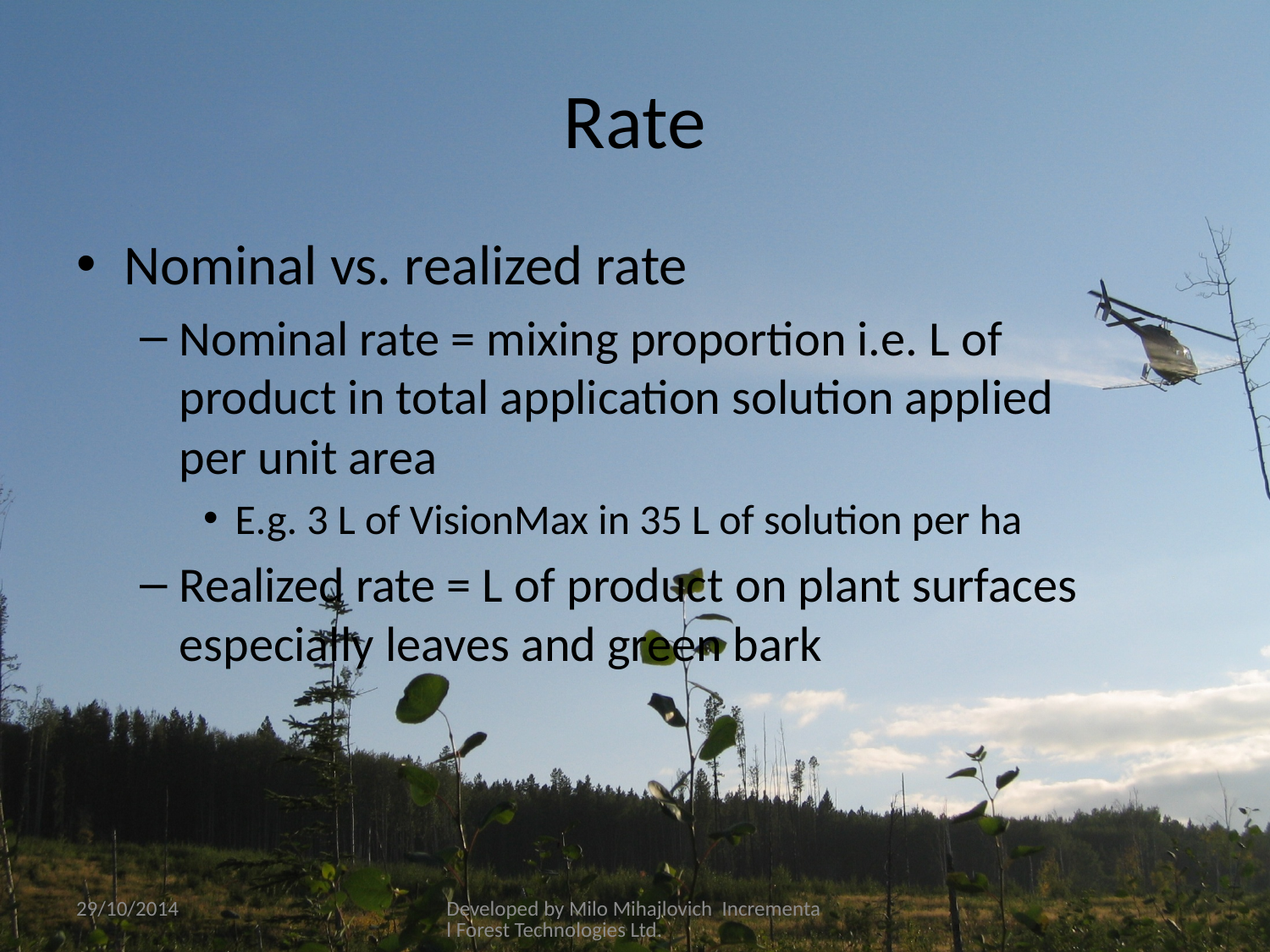

# Rate
Nominal vs. realized rate
Nominal rate = mixing proportion i.e. L of product in total application solution applied per unit area
E.g. 3 L of VisionMax in 35 L of solution per ha
Realized rate = L of product on plant surfaces especially leaves and green bark
29/10/2014
Developed by Milo Mihajlovich  Incremental Forest Technologies Ltd.